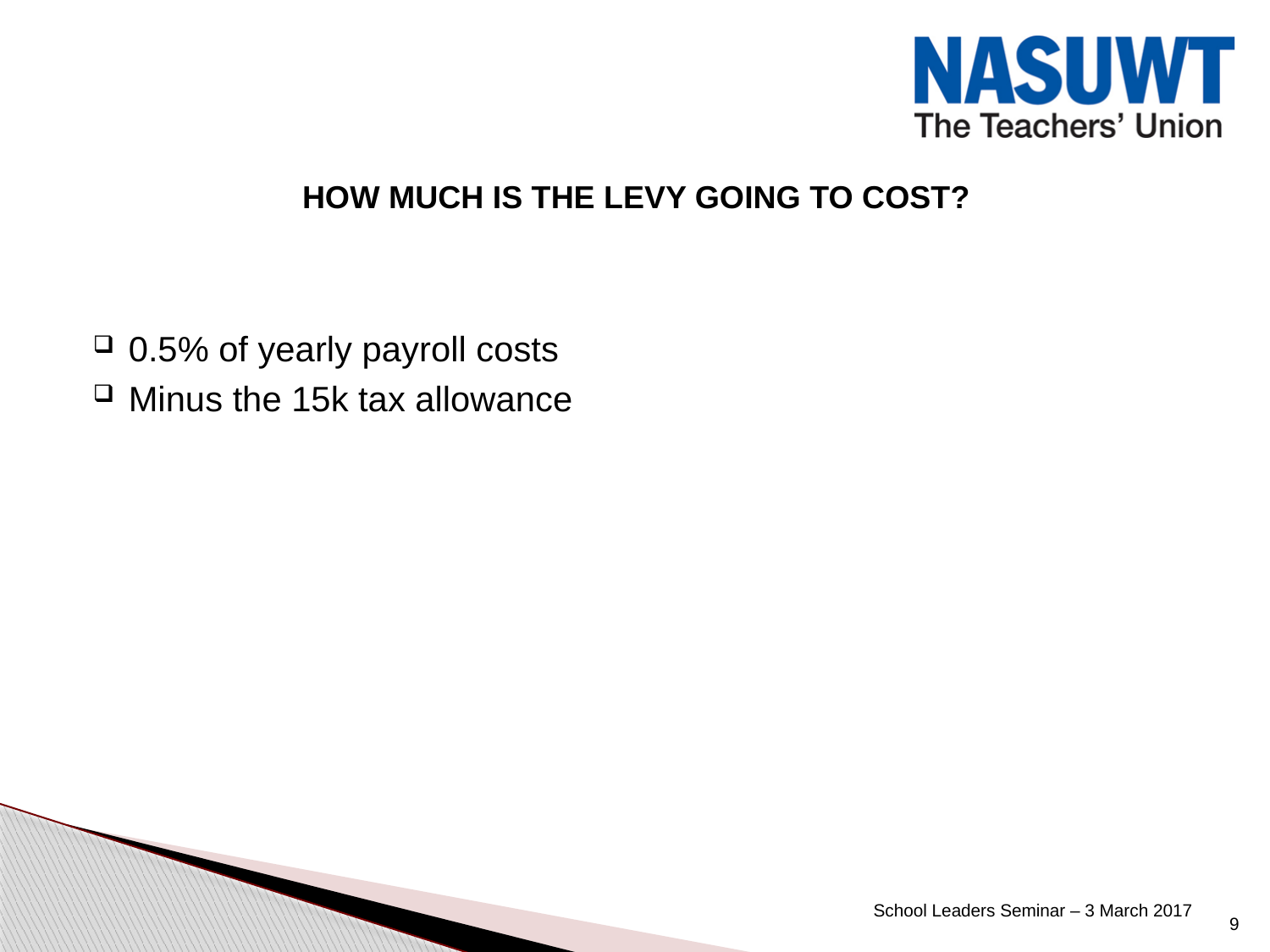

# How much is the levy going to cost?

0.5% of yearly payroll costs
Minus the 15k tax allowance

School Leaders Seminar – 3 March 2017
9